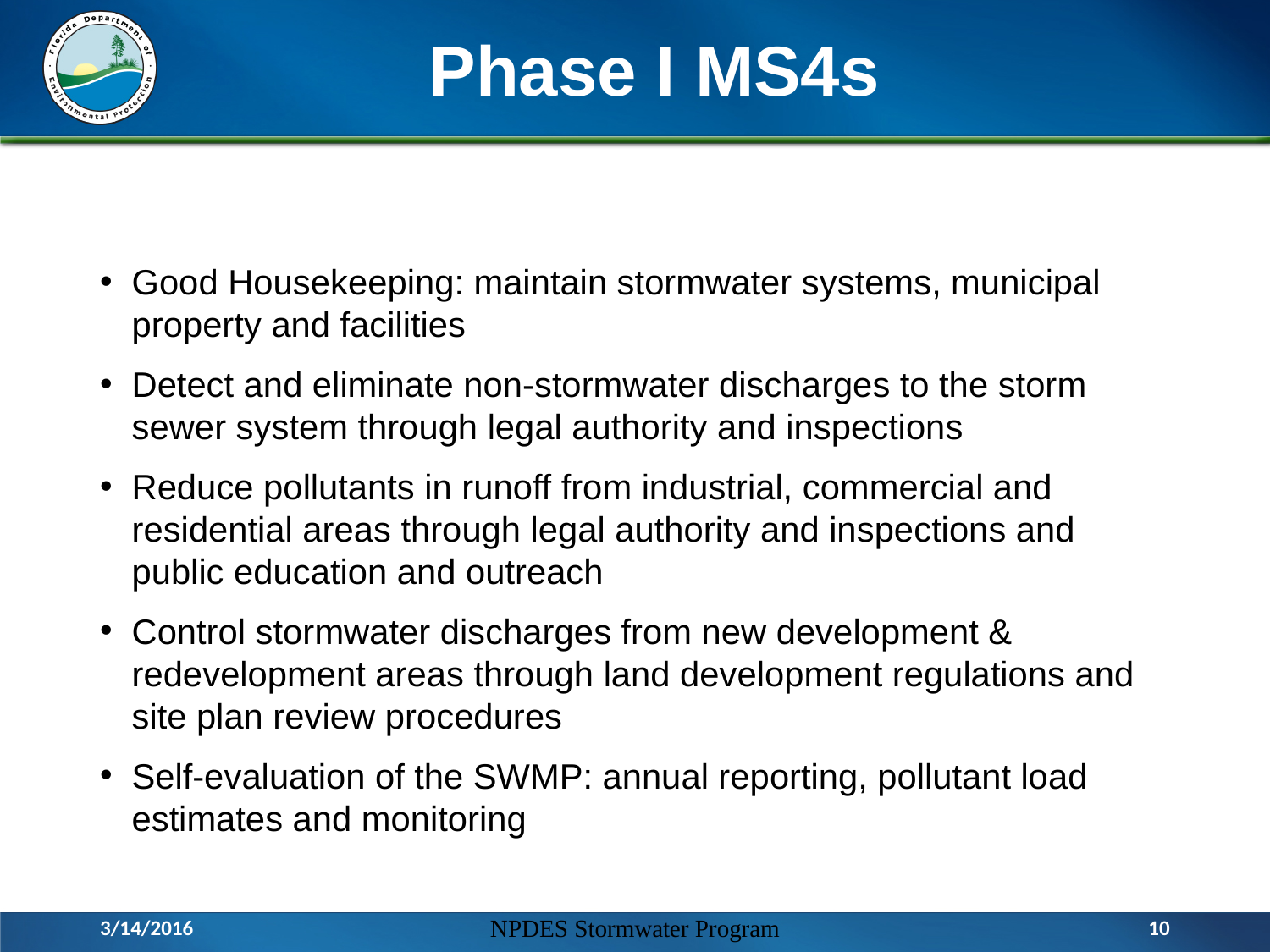

# Phase I MS4s
Good Housekeeping: maintain stormwater systems, municipal property and facilities
Detect and eliminate non-stormwater discharges to the storm sewer system through legal authority and inspections
Reduce pollutants in runoff from industrial, commercial and residential areas through legal authority and inspections and public education and outreach
Control stormwater discharges from new development & redevelopment areas through land development regulations and site plan review procedures
Self-evaluation of the SWMP: annual reporting, pollutant load estimates and monitoring

3/14/2016
NPDES Stormwater Program
10